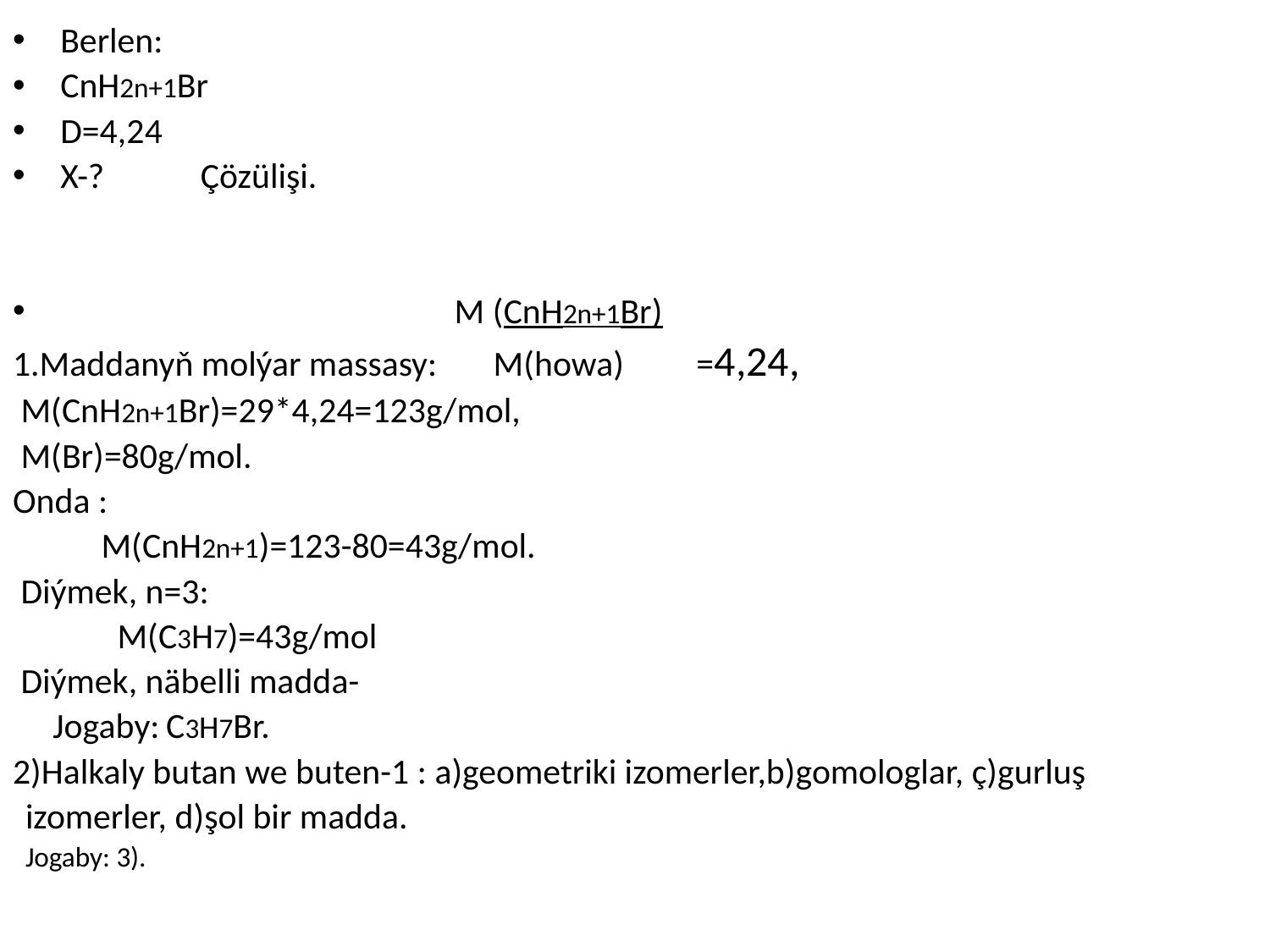

Berlen:
CnH2n+1Br
D=4,24
X-?            Çözülişi.

                                                 M (CnH2n+1Br)
1.Maddanyň molýar massasy:       M(howa)         =4,24,
 M(CnH2n+1Br)=29*4,24=123g/mol,
 M(Br)=80g/mol.
Onda :
           M(CnH2n+1)=123-80=43g/mol.
 Diýmek, n=3:
             M(C3H7)=43g/mol
 Diýmek, näbelli madda-
     Jogaby: C3H7Br.
2)Halkaly butan we buten-1 : a)geometriki izomerler,b)gomologlar, ç)gurluş
  izomerler, d)şol bir madda.
  Jogaby: 3).